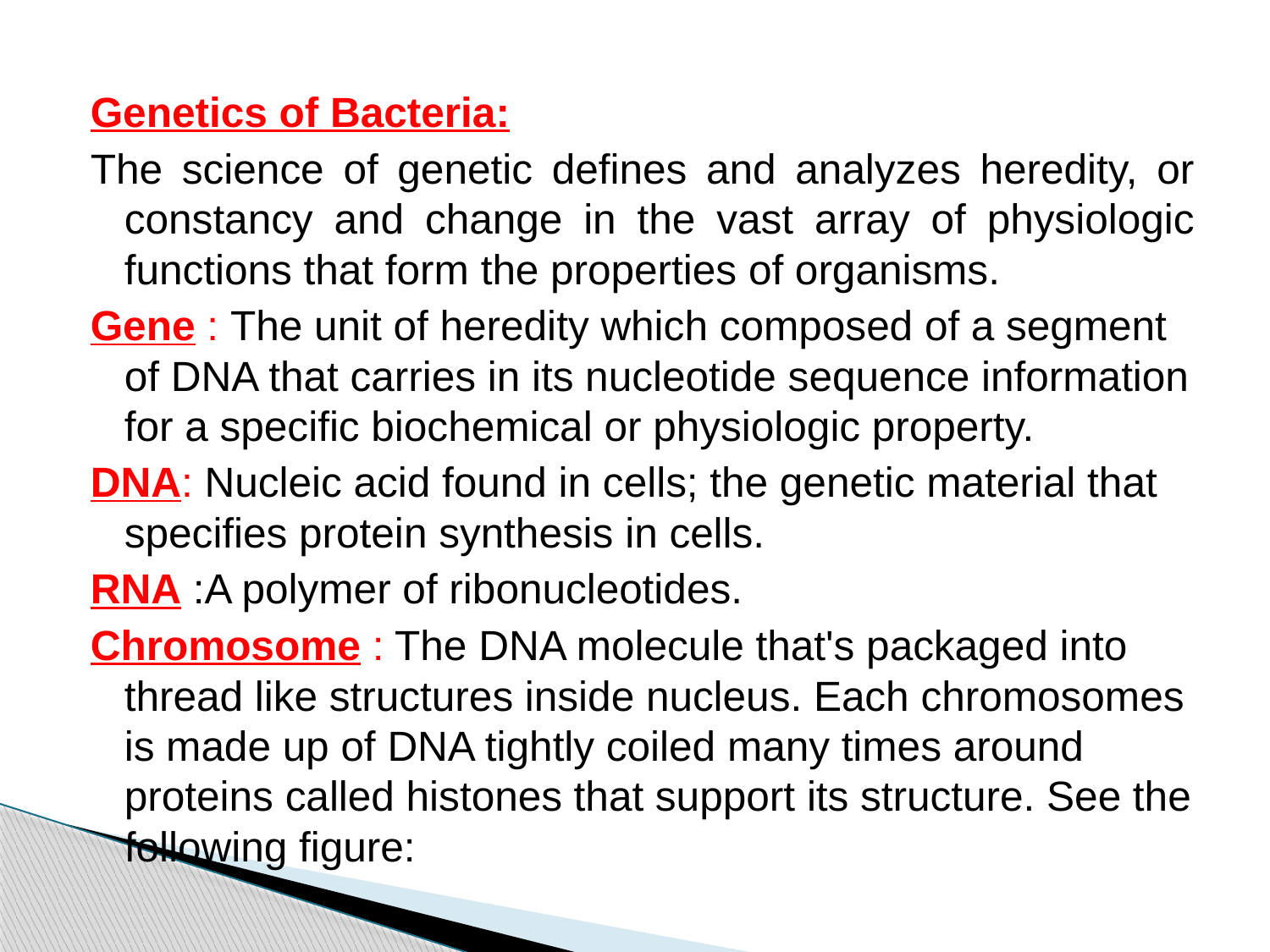

Genetics of Bacteria:
The science of genetic defines and analyzes heredity, or constancy and change in the vast array of physiologic functions that form the properties of organisms.
Gene : The unit of heredity which composed of a segment of DNA that carries in its nucleotide sequence information for a specific biochemical or physiologic property.
DNA: Nucleic acid found in cells; the genetic material that specifies protein synthesis in cells.
RNA :A polymer of ribonucleotides.
Chromosome : The DNA molecule that's packaged into thread like structures inside nucleus. Each chromosomes is made up of DNA tightly coiled many times around proteins called histones that support its structure. See the following figure: